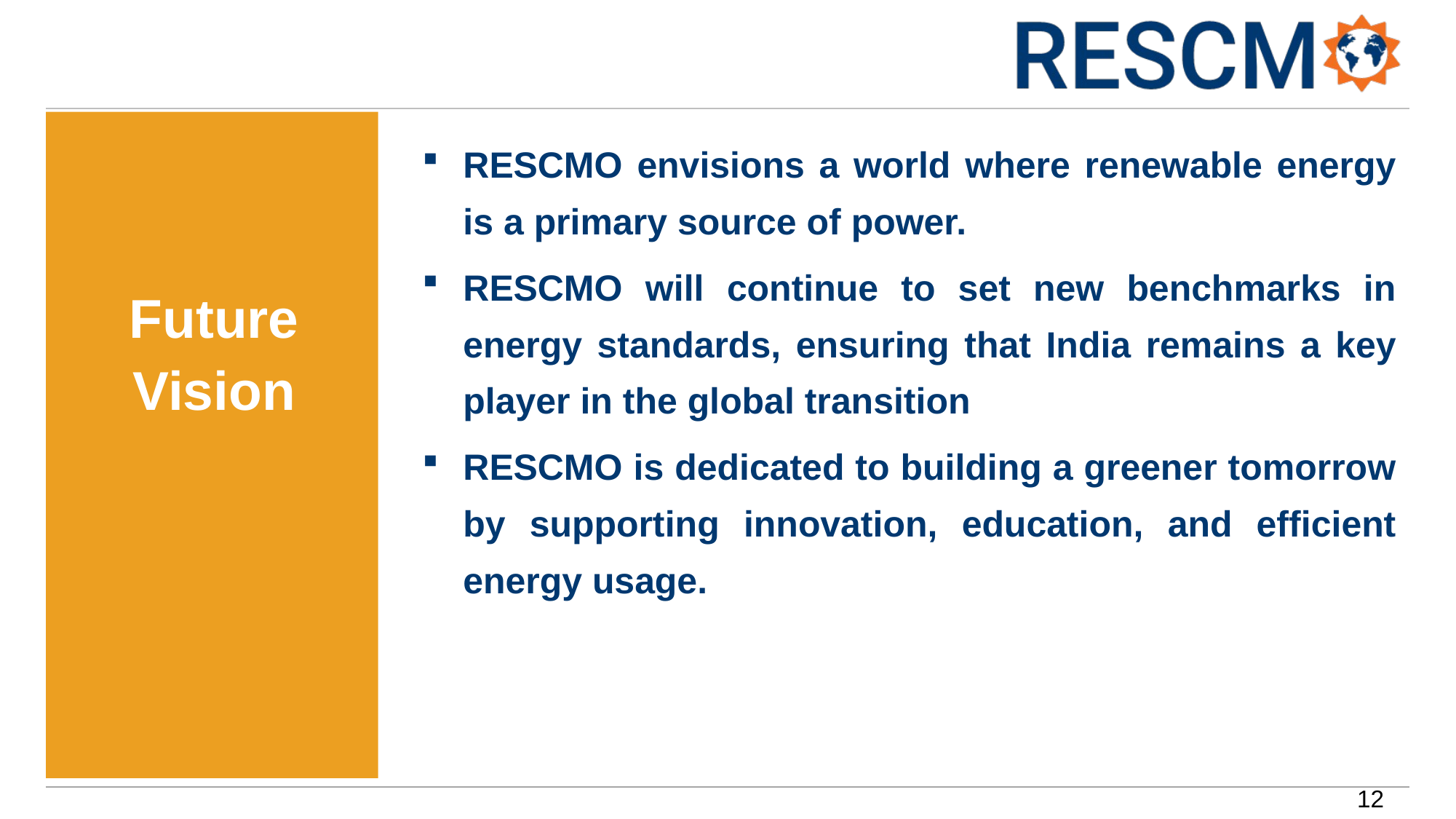

RESCMO envisions a world where renewable energy is a primary source of power.
RESCMO will continue to set new benchmarks in energy standards, ensuring that India remains a key player in the global transition
RESCMO is dedicated to building a greener tomorrow by supporting innovation, education, and efficient energy usage.
# Future Vision